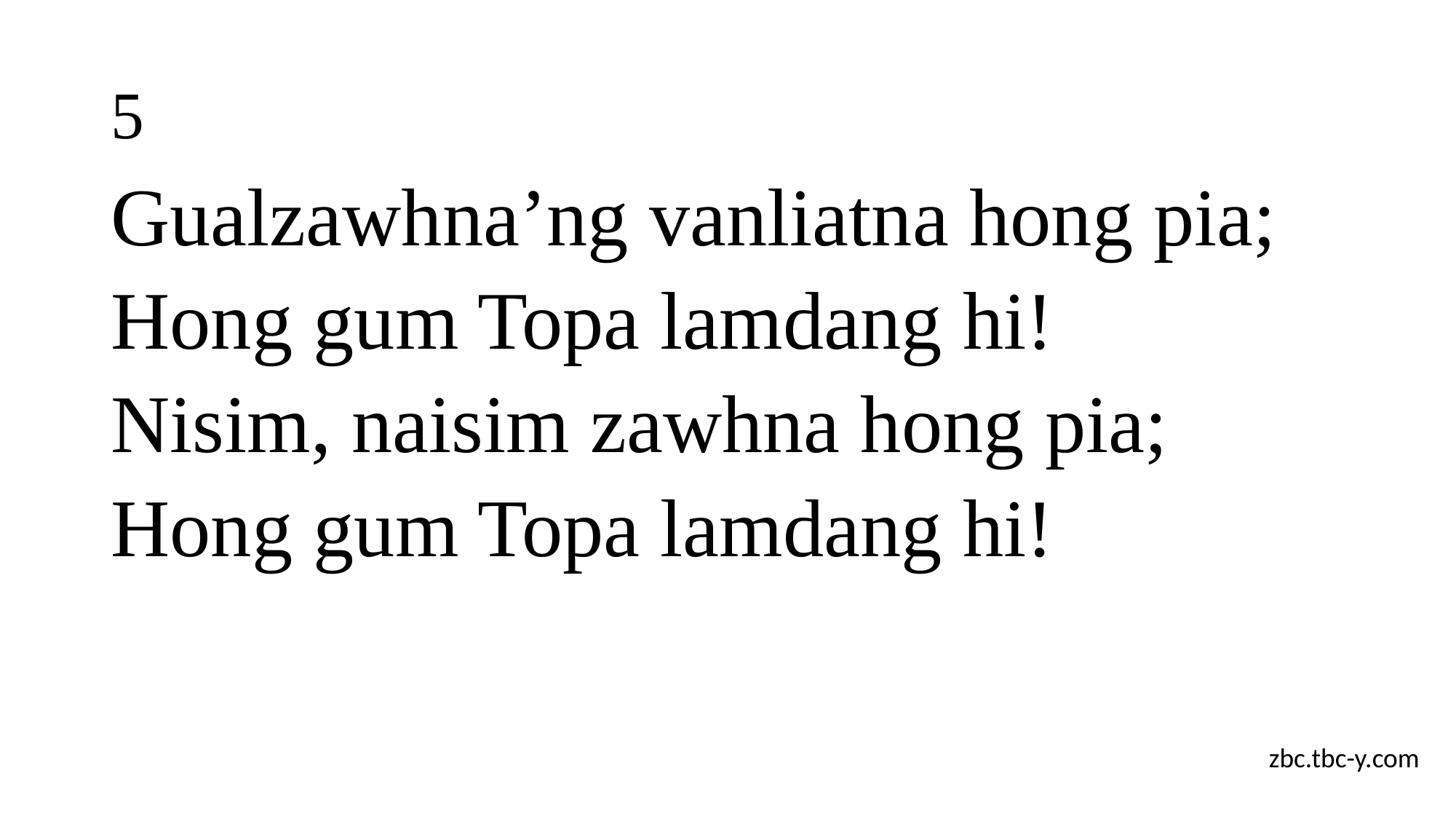

# 5
Gualzawhna’ng vanliatna hong pia;
Hong gum Topa lamdang hi!
Nisim, naisim zawhna hong pia;
Hong gum Topa lamdang hi!

zbc.tbc-y.com